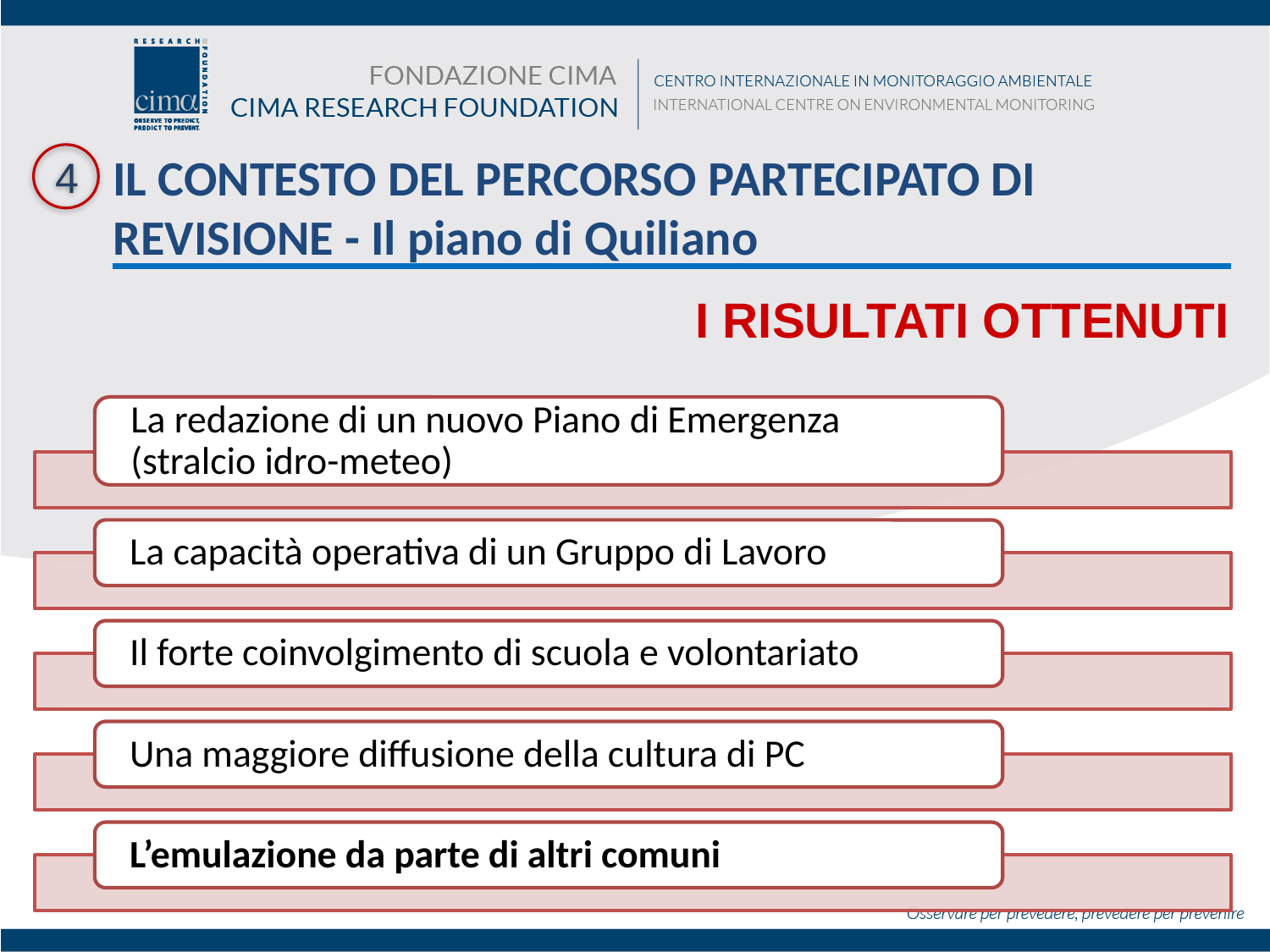

# IL CONTESTO DEL PERCORSO PARTECIPATO DI REVISIONE - Il piano di Quiliano
4
I RISULTATI OTTENUTI
La redazione di un nuovo Piano di Emergenza (stralcio idro-meteo)
La capacità operativa di un Gruppo di Lavoro
Il forte coinvolgimento di scuola e volontariato
Una maggiore diffusione della cultura di PC
L’emulazione da parte di altri comuni